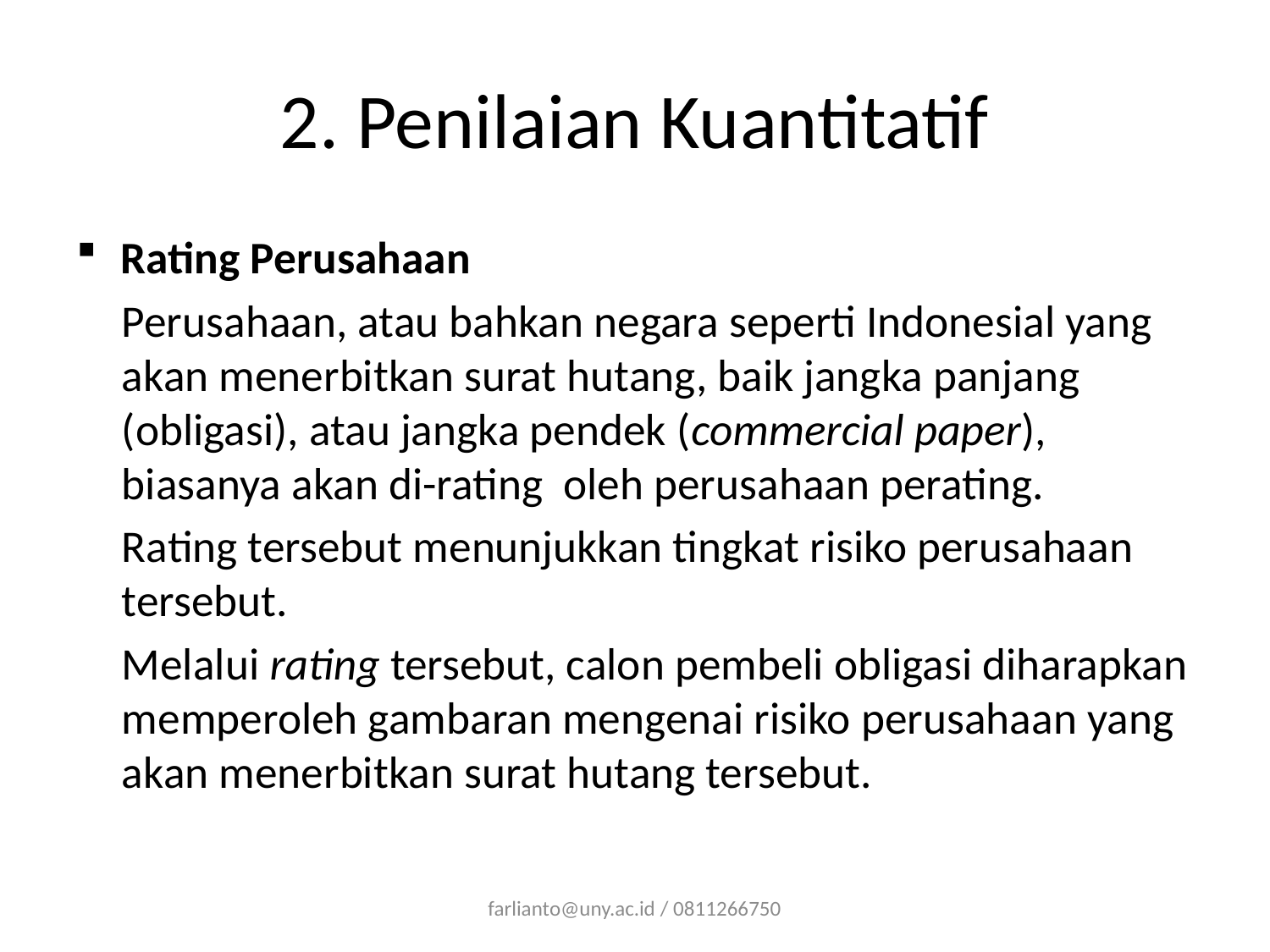

# 2. Penilaian Kuantitatif
Rating Perusahaan
Perusahaan, atau bahkan negara seperti Indonesial yang akan menerbitkan surat hutang, baik jangka panjang (obligasi), atau jangka pendek (commercial paper), biasanya akan di-rating  oleh perusahaan perating.
Rating tersebut menunjukkan tingkat risiko perusahaan tersebut.
Melalui rating tersebut, calon pembeli obligasi diharapkan memperoleh gambaran mengenai risiko perusahaan yang akan menerbitkan surat hutang tersebut.

farlianto@uny.ac.id / 0811266750